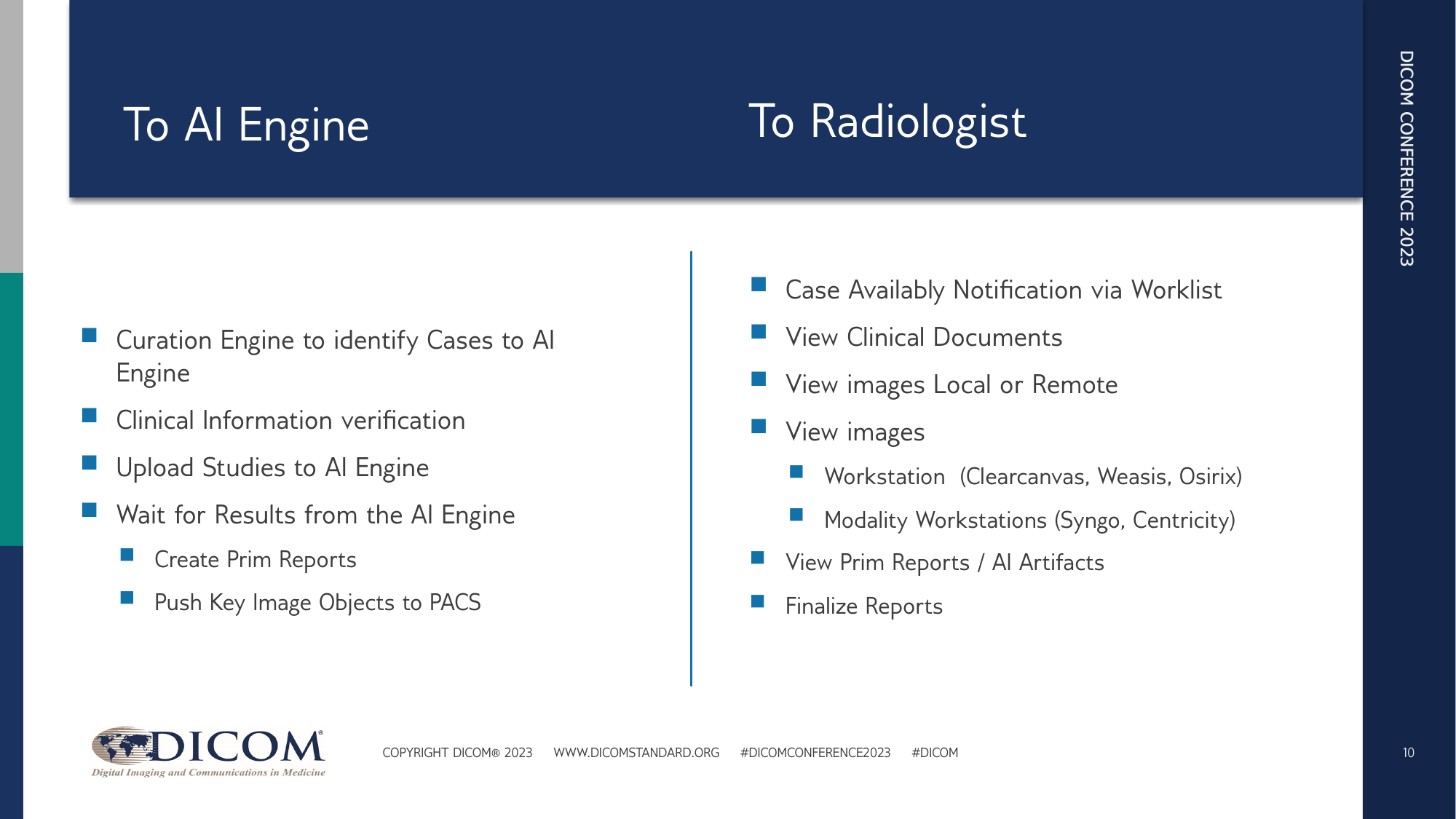

To Radiologist
# To AI Engine
Curation Engine to identify Cases to AI Engine
Clinical Information verification
Upload Studies to AI Engine
Wait for Results from the AI Engine
Create Prim Reports
Push Key Image Objects to PACS
Case Availably Notification via Worklist
View Clinical Documents
View images Local or Remote
View images
Workstation  (Clearcanvas, Weasis, Osirix)
Modality Workstations (Syngo, Centricity)
View Prim Reports / AI Artifacts
Finalize Reports

10
Copyright DICOM® 2023     www.dicomstandard.org     #DICOMConference2023     #DICOM